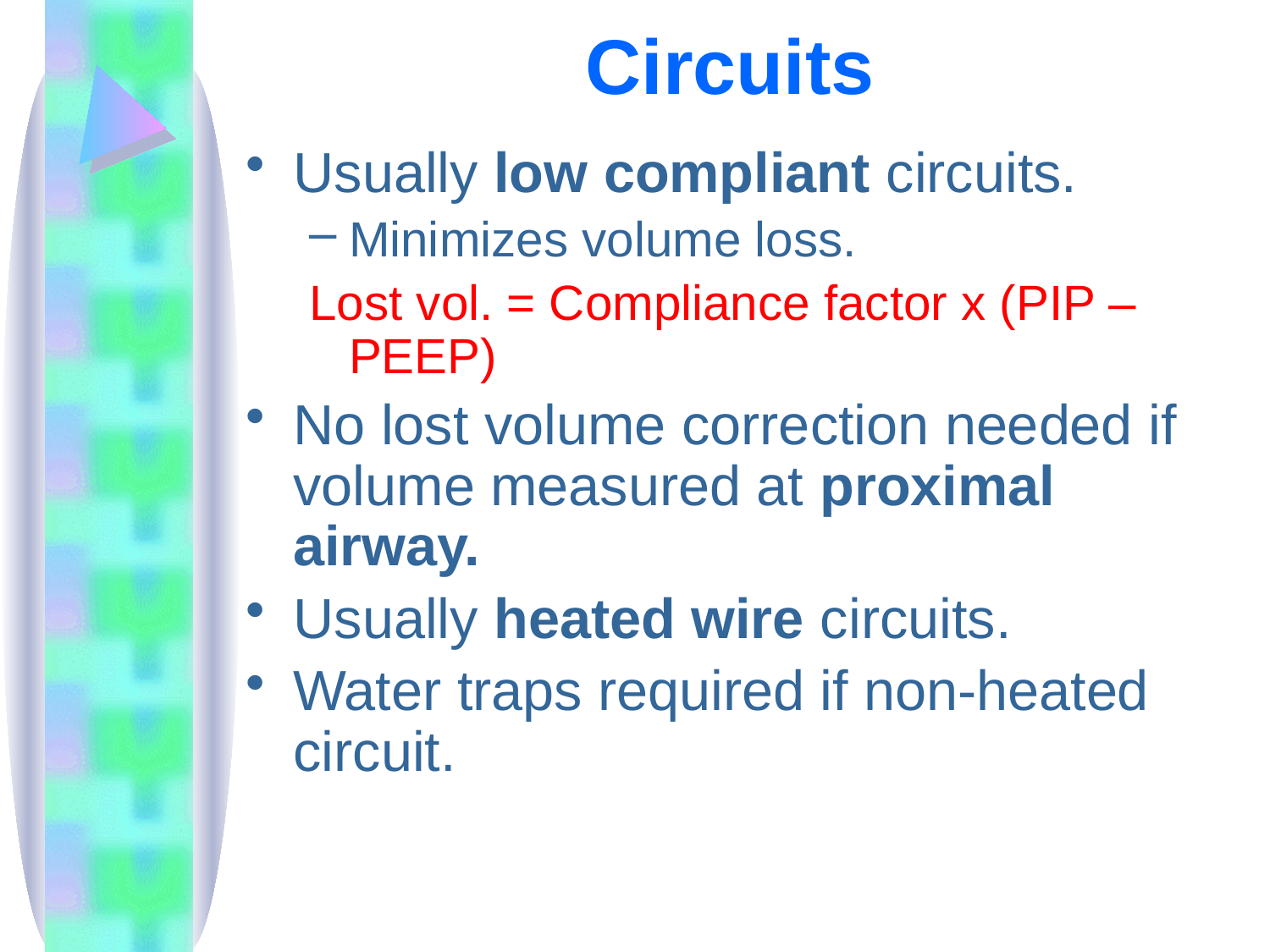

# Circuits
Usually low compliant circuits.
Minimizes volume loss.
Lost vol. = Compliance factor x (PIP – PEEP)
No lost volume correction needed if volume measured at proximal airway.
Usually heated wire circuits.
Water traps required if non-heated circuit.